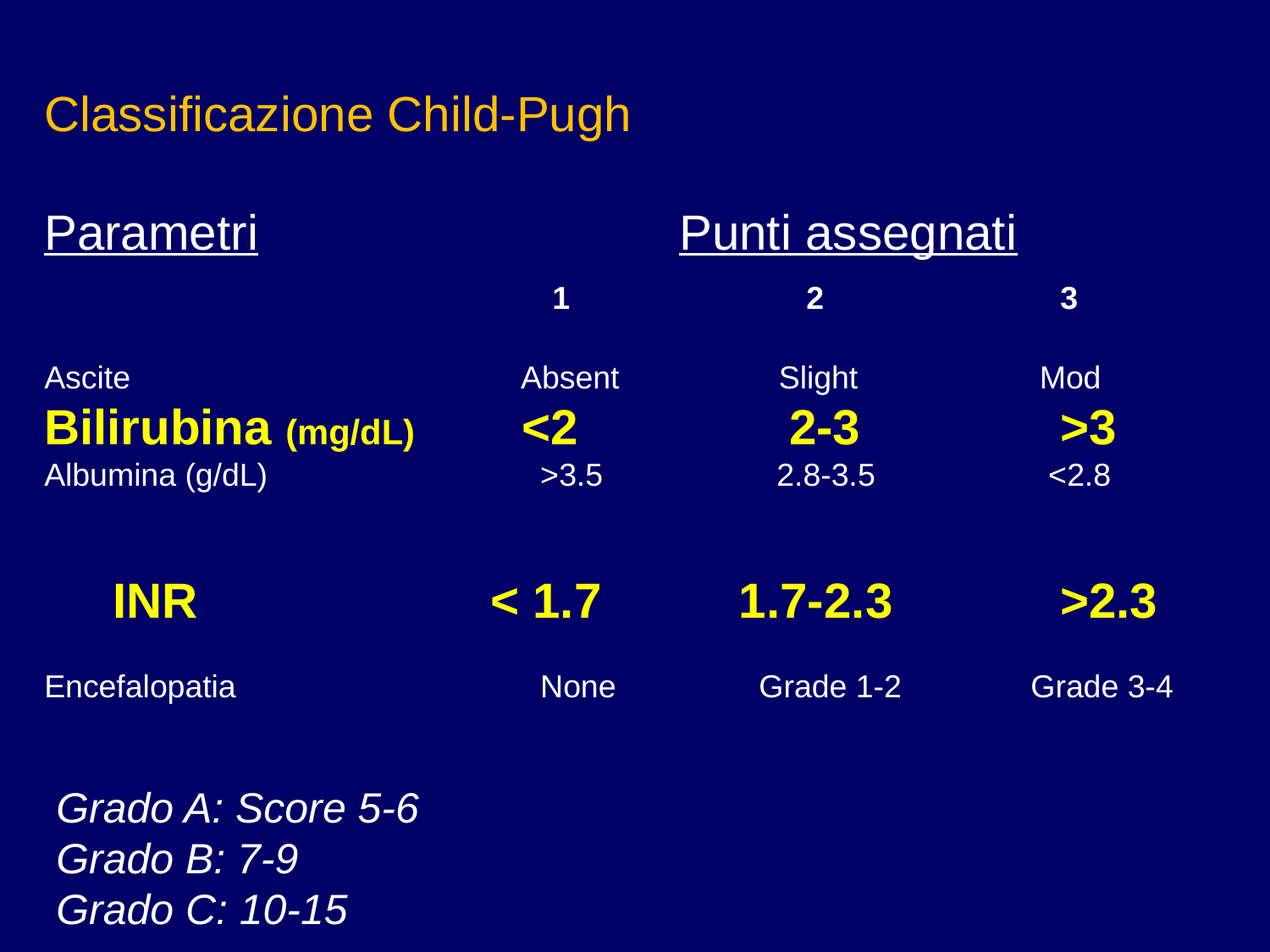

Classificazione Child-Pugh

Parametri 				Punti assegnati
				1 	              	2 		3

Ascite			           Absent                  Slight 	            Mod
Bilirubina (mg/dL)           <2 	        2-3 		>3
Albumina (g/dL) 		             >3.5   	           2.8-3.5 	             <2.8

     INR	              < 1.7          1.7-2.3       	>2.3

Encefalopatia        	             None 	         Grade 1-2 	           Grade 3-4

 Grado A: Score 5-6
 Grado B: 7-9
 Grado C: 10-15
#